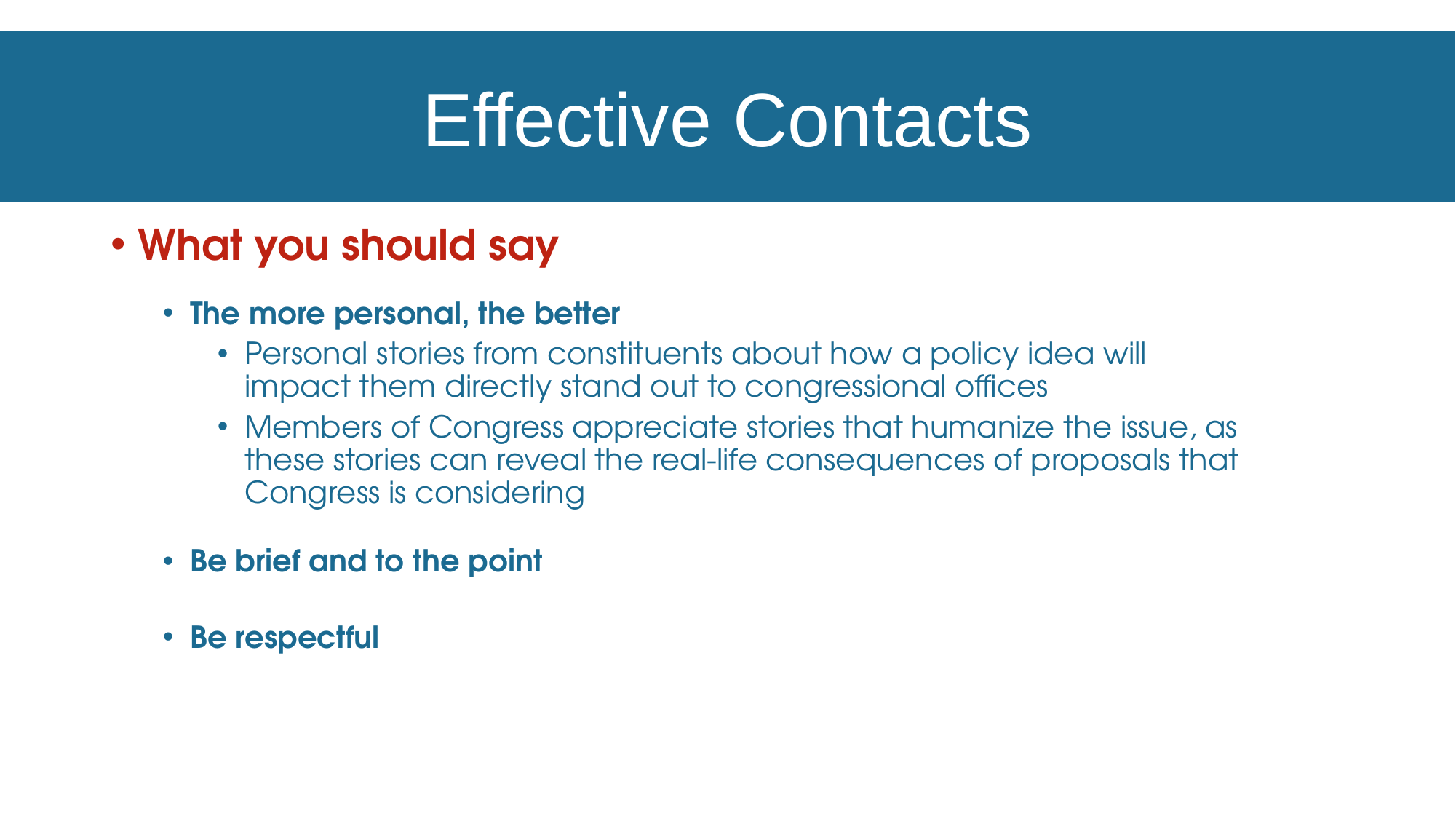

Effective Contacts
What you should say
The more personal, the better
Personal stories from constituents about how a policy idea will impact them directly stand out to congressional offices
Members of Congress appreciate stories that humanize the issue, as these stories can reveal the real-life consequences of proposals that Congress is considering

Be brief and to the point

Be respectful